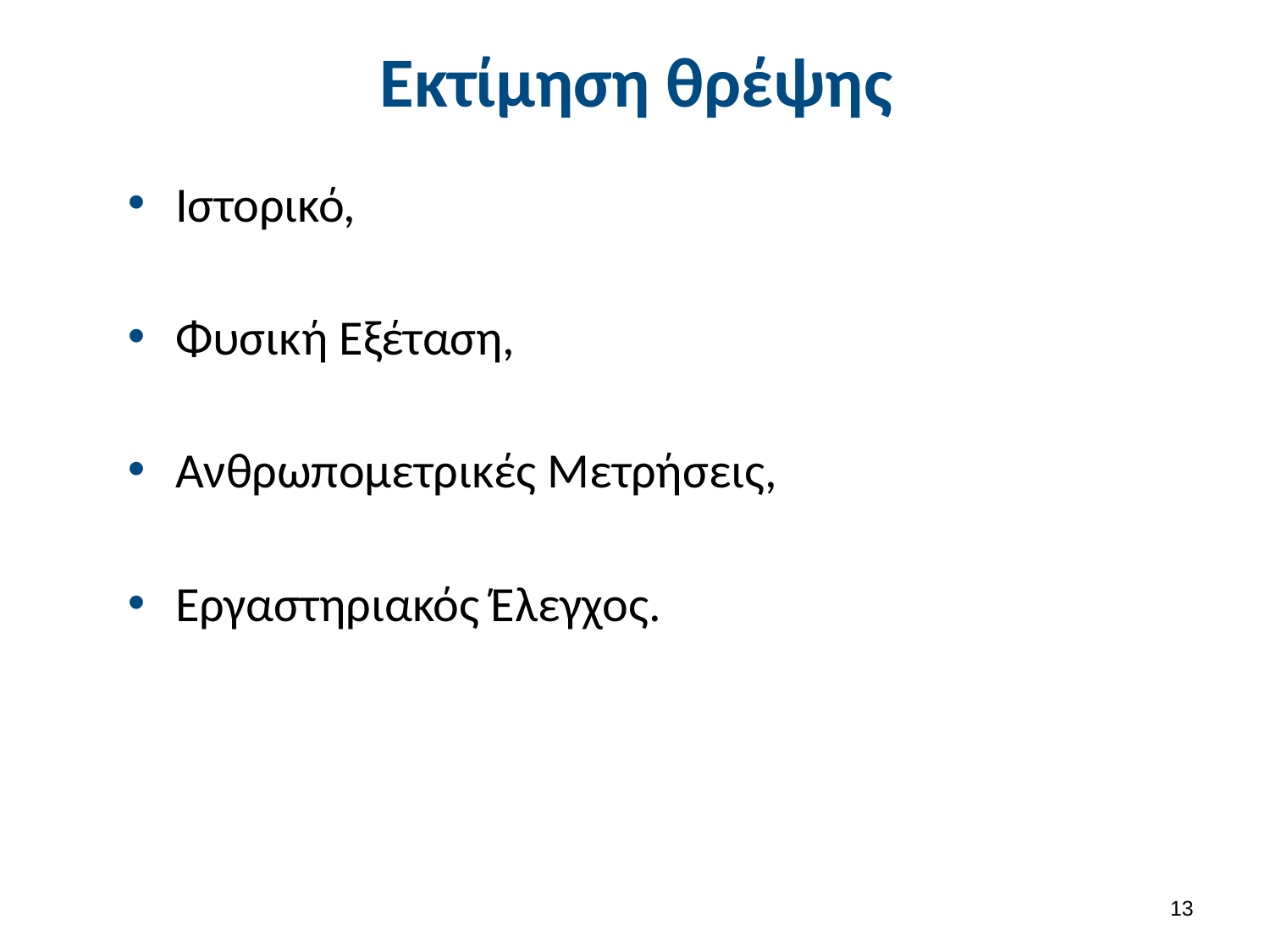

# Εκτίμηση θρέψης
Ιστορικό,
Φυσική Εξέταση,
Ανθρωπομετρικές Μετρήσεις,
Εργαστηριακός Έλεγχος.

13